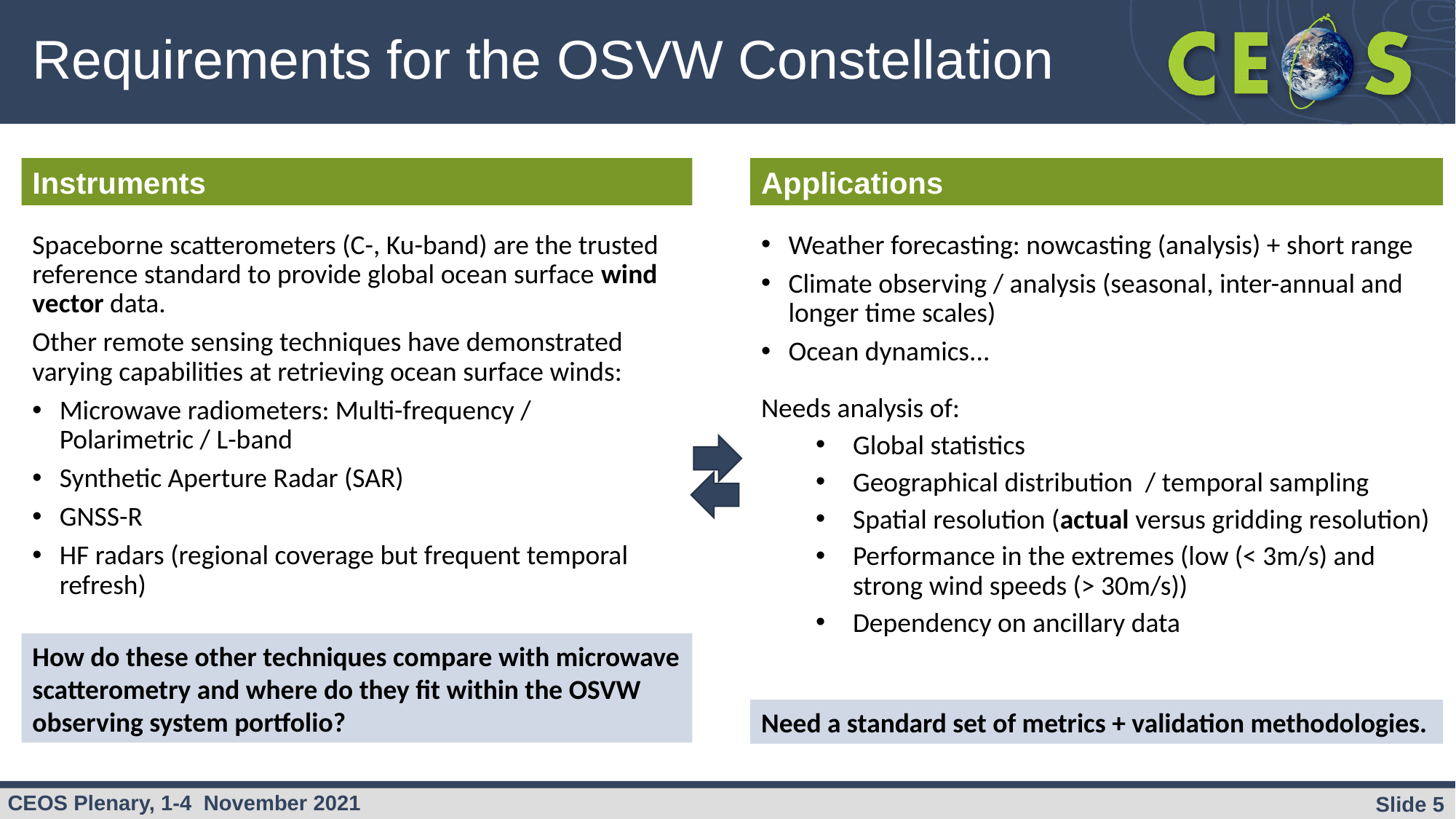

Requirements for the OSVW Constellation
Instruments
Applications
Spaceborne scatterometers (C-, Ku-band) are the trusted reference standard to provide global ocean surface wind vector data.
Other remote sensing techniques have demonstrated varying capabilities at retrieving ocean surface winds:
Microwave radiometers: Multi-frequency / Polarimetric / L-band
Synthetic Aperture Radar (SAR)
GNSS-R
HF radars (regional coverage but frequent temporal refresh)
Weather forecasting: nowcasting (analysis) + short range
Climate observing / analysis (seasonal, inter-annual and longer time scales)
Ocean dynamics...
Needs analysis of:
Global statistics
Geographical distribution  / temporal sampling
Spatial resolution (actual versus gridding resolution)
Performance in the extremes (low (< 3m/s) and strong wind speeds (> 30m/s))
Dependency on ancillary data

How do these other techniques compare with microwave scatterometry and where do they fit within the OSVW observing system portfolio?
Need a standard set of metrics + validation methodologies.